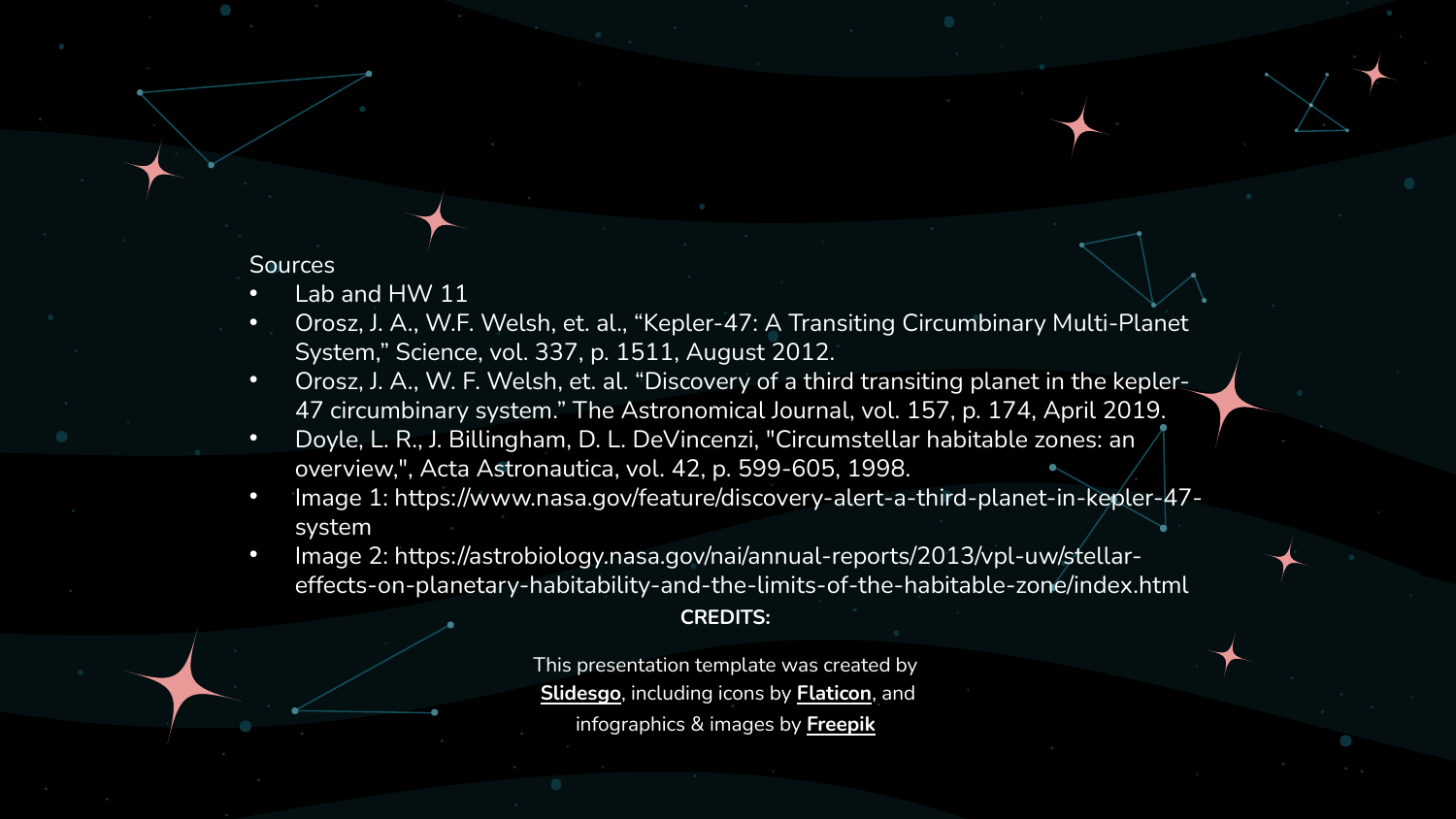

Sources
Lab and HW 11
Orosz, J. A., W.F. Welsh, et. al., “Kepler-47: A Transiting Circumbinary Multi-Planet System,” Science, vol. 337, p. 1511, August 2012.
Orosz, J. A., W. F. Welsh, et. al. “Discovery of a third transiting planet in the kepler-47 circumbinary system.” The Astronomical Journal, vol. 157, p. 174, April 2019.
Doyle, L. R., J. Billingham, D. L. DeVincenzi, "Circumstellar habitable zones: an overview,", Acta Astronautica, vol. 42, p. 599-605, 1998.
Image 1: https://www.nasa.gov/feature/discovery-alert-a-third-planet-in-kepler-47-system
Image 2: https://astrobiology.nasa.gov/nai/annual-reports/2013/vpl-uw/stellar-effects-on-planetary-habitability-and-the-limits-of-the-habitable-zone/index.html